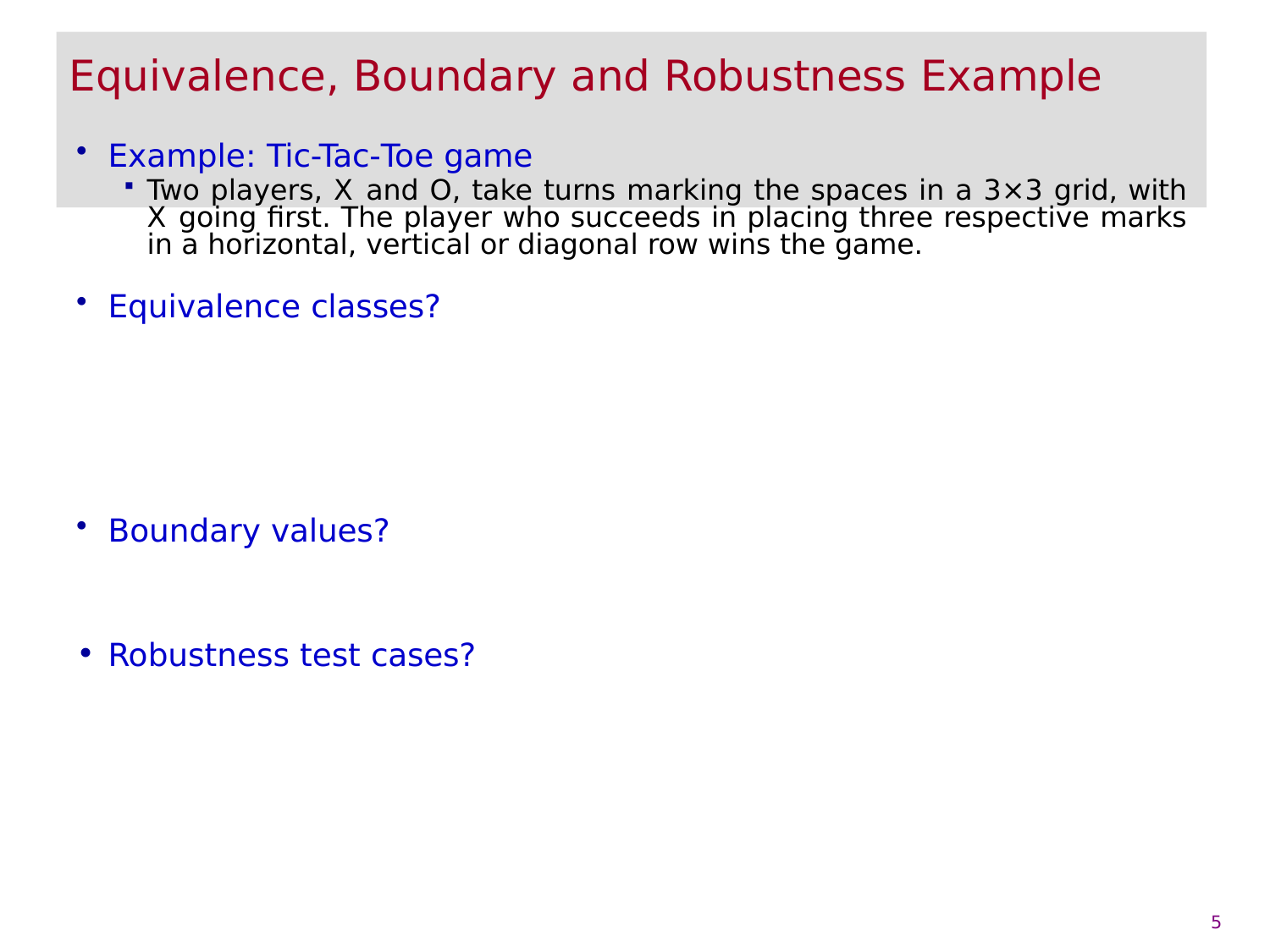

# Equivalence, Boundary and Robustness Example
Example: Tic-Tac-Toe game
Two players, X and O, take turns marking the spaces in a 3×3 grid, with X going first. The player who succeeds in placing three respective marks in a horizontal, vertical or diagonal row wins the game.
Equivalence classes?
Boundary values?

Robustness test cases?
5